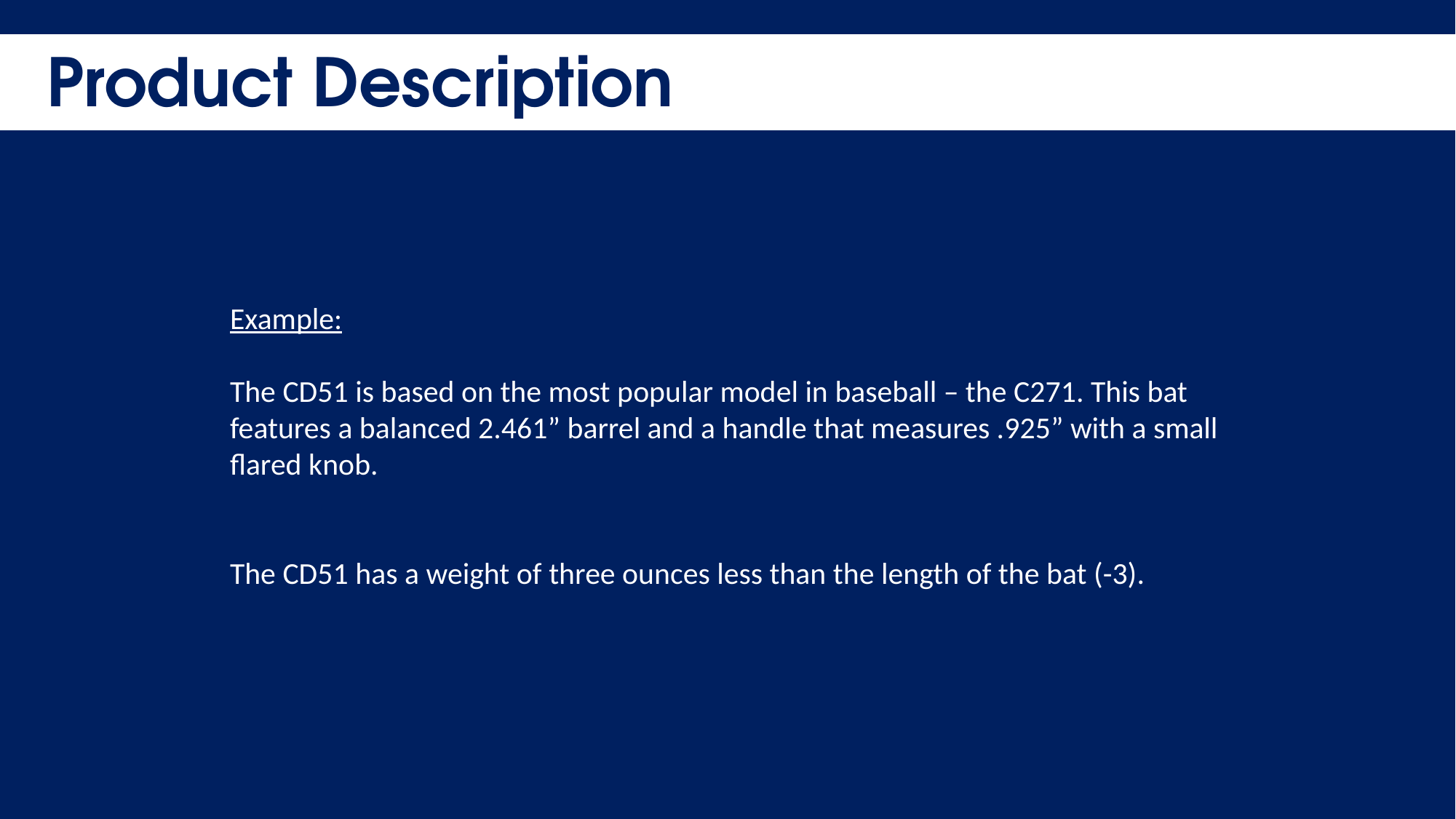

Product Description

Example:

The CD51 is based on the most popular model in baseball – the C271. This bat features a balanced 2.461” barrel and a handle that measures .925” with a small flared knob.

The CD51 has a weight of three ounces less than the length of the bat (-3).